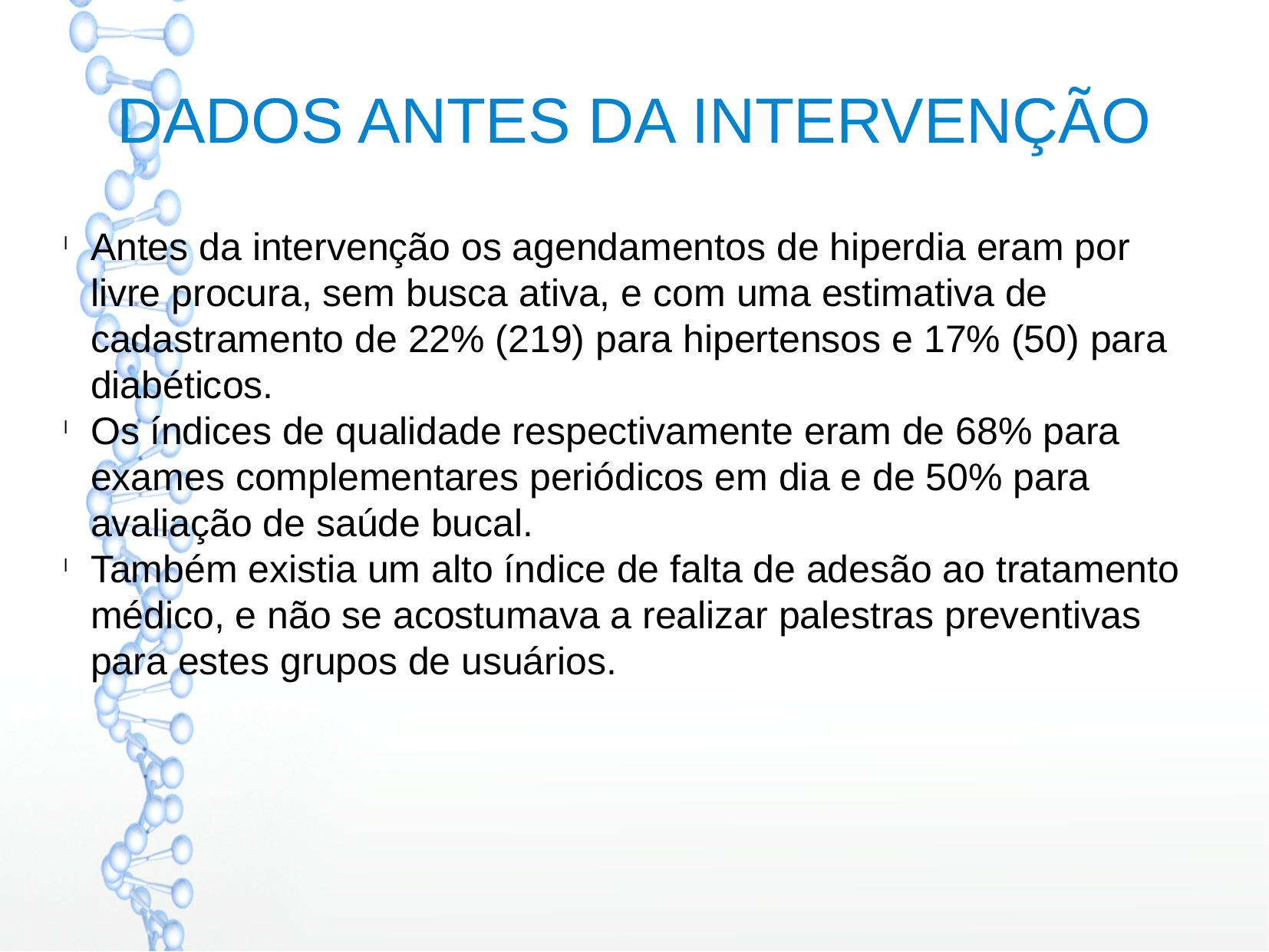

DADOS ANTES DA INTERVENÇÃO
Antes da intervenção os agendamentos de hiperdia eram por livre procura, sem busca ativa, e com uma estimativa de cadastramento de 22% (219) para hipertensos e 17% (50) para diabéticos.
Os índices de qualidade respectivamente eram de 68% para exames complementares periódicos em dia e de 50% para avaliação de saúde bucal.
Também existia um alto índice de falta de adesão ao tratamento médico, e não se acostumava a realizar palestras preventivas para estes grupos de usuários.